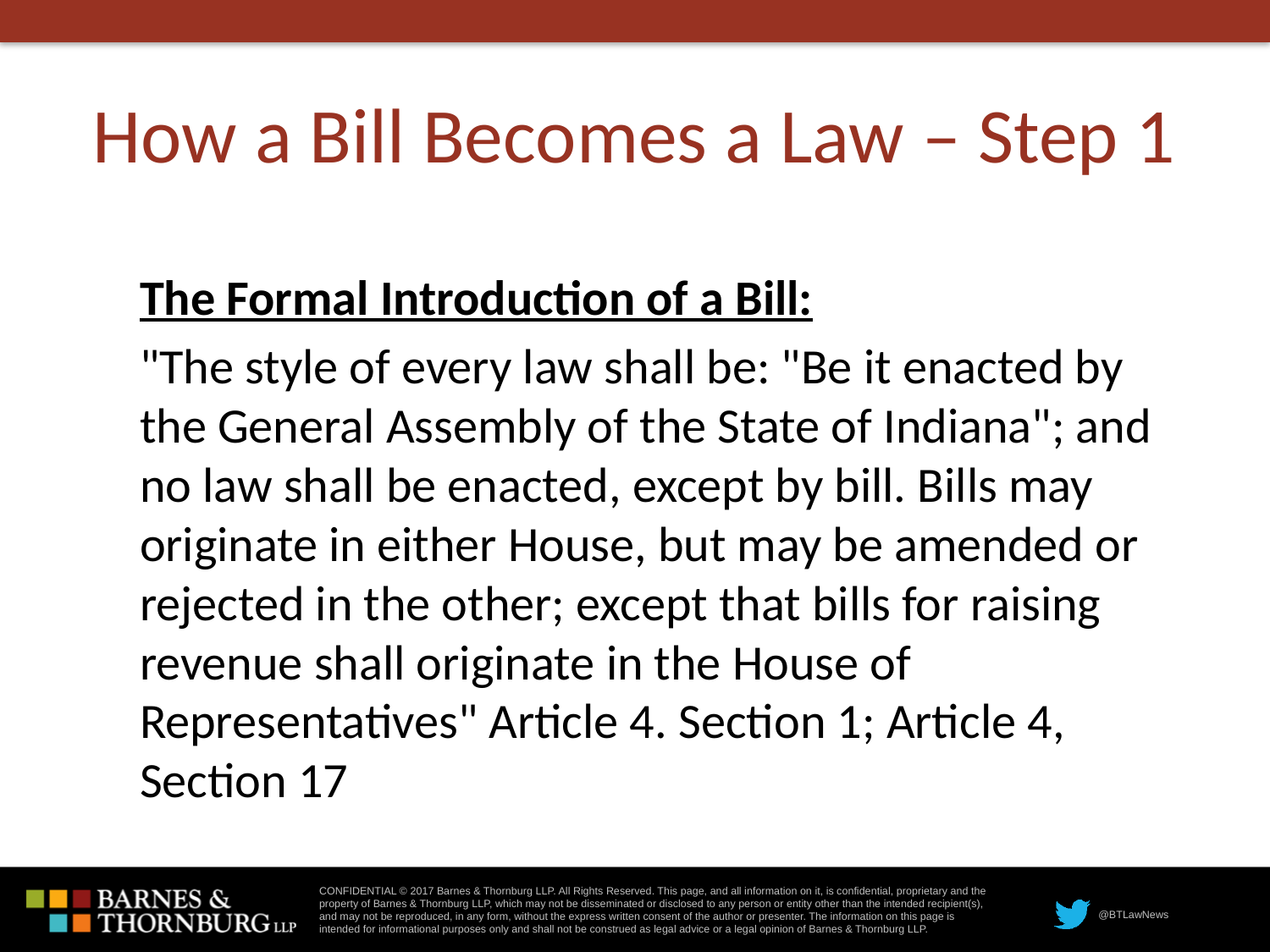

# How a Bill Becomes a Law – Step 1

The Formal Introduction of a Bill:
"The style of every law shall be: "Be it enacted by the General Assembly of the State of Indiana"; and no law shall be enacted, except by bill. Bills may originate in either House, but may be amended or rejected in the other; except that bills for raising revenue shall originate in the House of Representatives" Article 4. Section 1; Article 4, Section 17